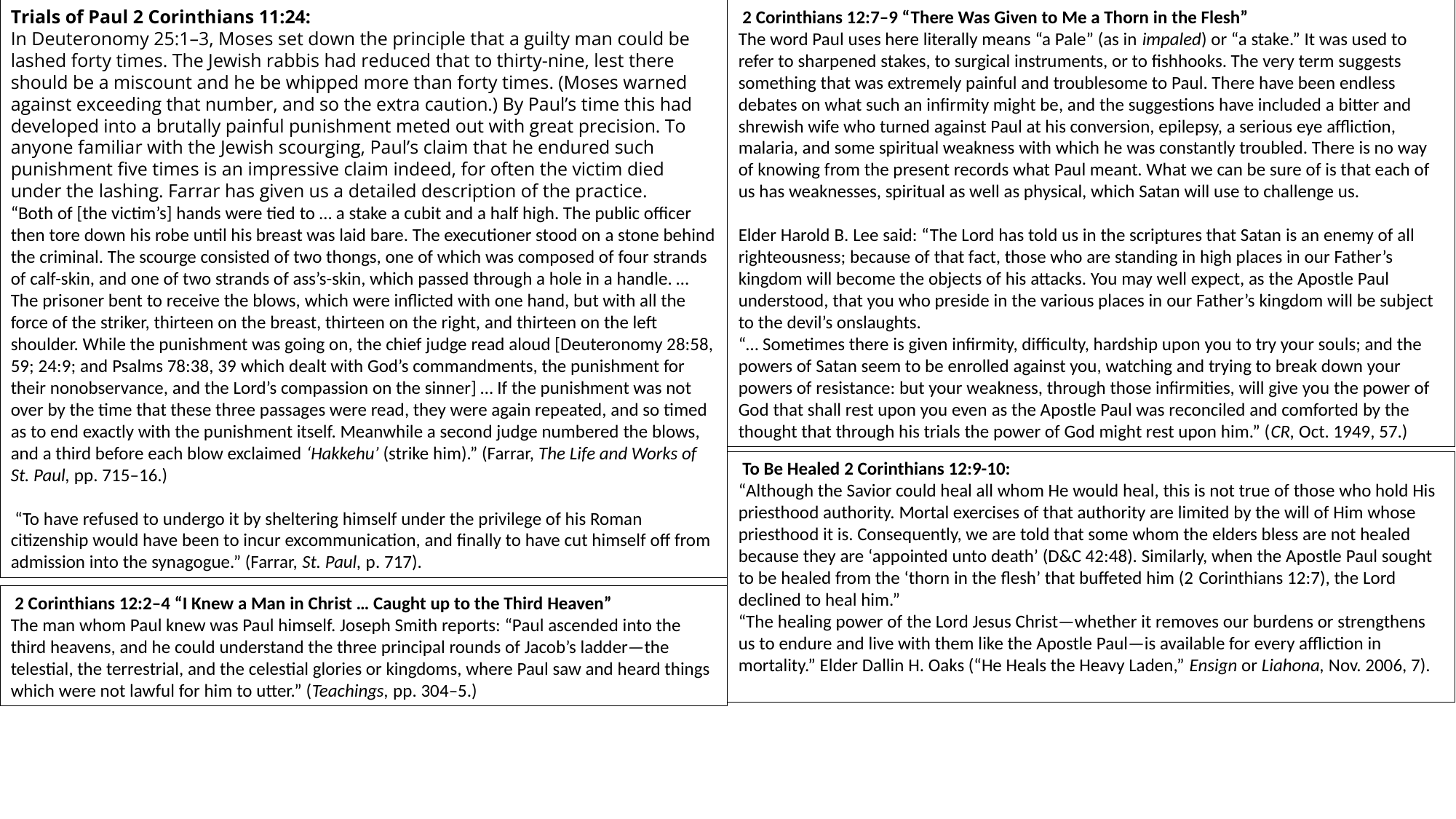

Trials of Paul 2 Corinthians 11:24:
In Deuteronomy 25:1–3, Moses set down the principle that a guilty man could be lashed forty times. The Jewish rabbis had reduced that to thirty-nine, lest there should be a miscount and he be whipped more than forty times. (Moses warned against exceeding that number, and so the extra caution.) By Paul’s time this had developed into a brutally painful punishment meted out with great precision. To anyone familiar with the Jewish scourging, Paul’s claim that he endured such punishment five times is an impressive claim indeed, for often the victim died under the lashing. Farrar has given us a detailed description of the practice.
“Both of [the victim’s] hands were tied to … a stake a cubit and a half high. The public officer then tore down his robe until his breast was laid bare. The executioner stood on a stone behind the criminal. The scourge consisted of two thongs, one of which was composed of four strands of calf-skin, and one of two strands of ass’s-skin, which passed through a hole in a handle. … The prisoner bent to receive the blows, which were inflicted with one hand, but with all the force of the striker, thirteen on the breast, thirteen on the right, and thirteen on the left shoulder. While the punishment was going on, the chief judge read aloud [Deuteronomy 28:58, 59; 24:9; and Psalms 78:38, 39 which dealt with God’s commandments, the punishment for their nonobservance, and the Lord’s compassion on the sinner] … If the punishment was not over by the time that these three passages were read, they were again repeated, and so timed as to end exactly with the punishment itself. Meanwhile a second judge numbered the blows, and a third before each blow exclaimed ‘Hakkehu’ (strike him).” (Farrar, The Life and Works of St. Paul, pp. 715–16.)

 “To have refused to undergo it by sheltering himself under the privilege of his Roman citizenship would have been to incur excommunication, and finally to have cut himself off from admission into the synagogue.” (Farrar, St. Paul, p. 717).
 2 Corinthians 12:7–9 “There Was Given to Me a Thorn in the Flesh”
The word Paul uses here literally means “a Pale” (as in impaled) or “a stake.” It was used to refer to sharpened stakes, to surgical instruments, or to fishhooks. The very term suggests something that was extremely painful and troublesome to Paul. There have been endless debates on what such an infirmity might be, and the suggestions have included a bitter and shrewish wife who turned against Paul at his conversion, epilepsy, a serious eye affliction, malaria, and some spiritual weakness with which he was constantly troubled. There is no way of knowing from the present records what Paul meant. What we can be sure of is that each of us has weaknesses, spiritual as well as physical, which Satan will use to challenge us.

Elder Harold B. Lee said: “The Lord has told us in the scriptures that Satan is an enemy of all righteousness; because of that fact, those who are standing in high places in our Father’s kingdom will become the objects of his attacks. You may well expect, as the Apostle Paul understood, that you who preside in the various places in our Father’s kingdom will be subject to the devil’s onslaughts.
“… Sometimes there is given infirmity, difficulty, hardship upon you to try your souls; and the powers of Satan seem to be enrolled against you, watching and trying to break down your powers of resistance: but your weakness, through those infirmities, will give you the power of God that shall rest upon you even as the Apostle Paul was reconciled and comforted by the thought that through his trials the power of God might rest upon him.” (CR, Oct. 1949, 57.)
 To Be Healed 2 Corinthians 12:9-10:
“Although the Savior could heal all whom He would heal, this is not true of those who hold His priesthood authority. Mortal exercises of that authority are limited by the will of Him whose priesthood it is. Consequently, we are told that some whom the elders bless are not healed because they are ‘appointed unto death’ (D&C 42:48). Similarly, when the Apostle Paul sought to be healed from the ‘thorn in the flesh’ that buffeted him (2 Corinthians 12:7), the Lord declined to heal him.”
“The healing power of the Lord Jesus Christ—whether it removes our burdens or strengthens us to endure and live with them like the Apostle Paul—is available for every affliction in mortality.” Elder Dallin H. Oaks (“He Heals the Heavy Laden,” Ensign or Liahona, Nov. 2006, 7).

 2 Corinthians 12:2–4 “I Knew a Man in Christ … Caught up to the Third Heaven”
The man whom Paul knew was Paul himself. Joseph Smith reports: “Paul ascended into the third heavens, and he could understand the three principal rounds of Jacob’s ladder—the telestial, the terrestrial, and the celestial glories or kingdoms, where Paul saw and heard things which were not lawful for him to utter.” (Teachings, pp. 304–5.)